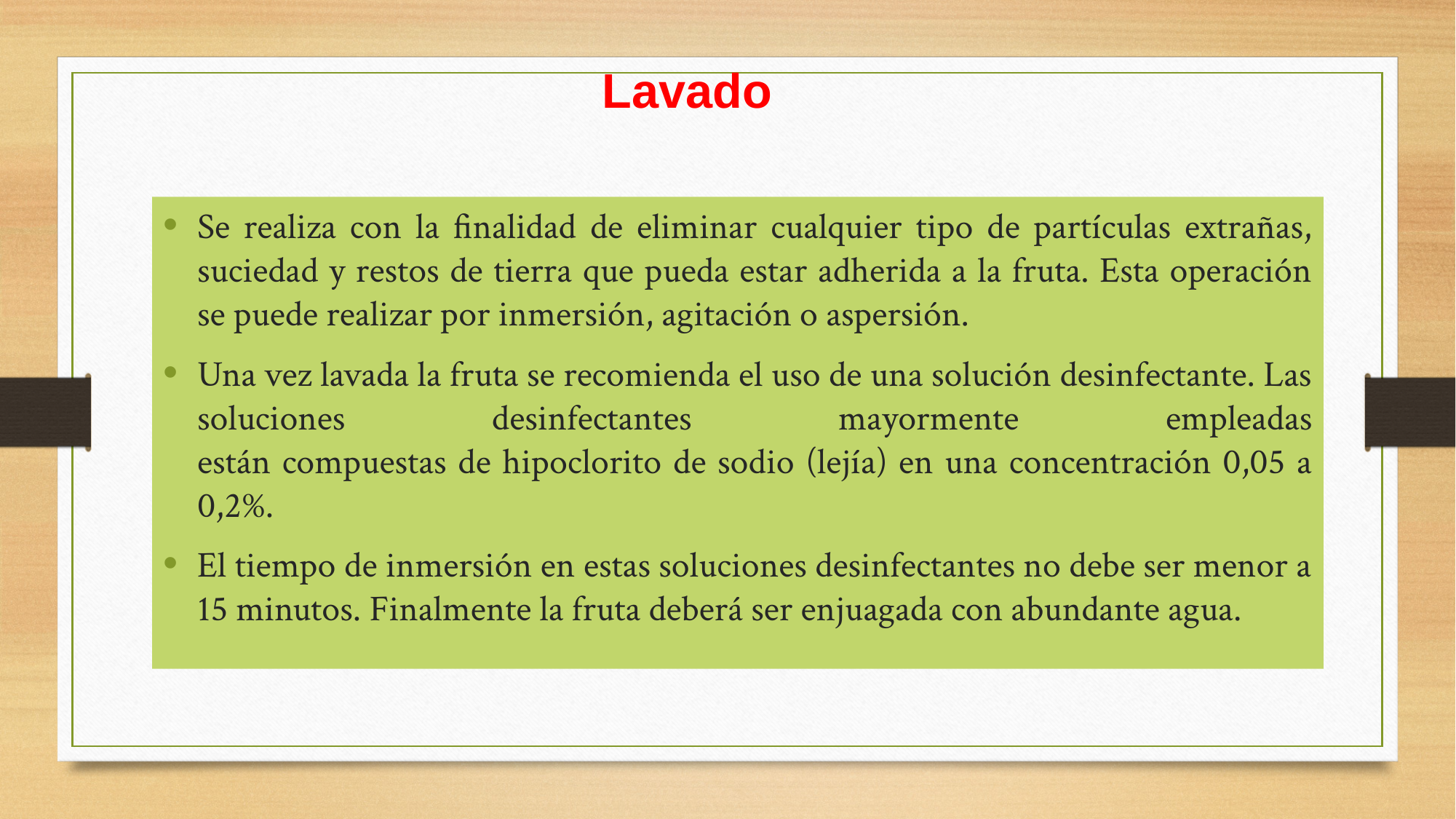

# Lavado
Se realiza con la finalidad de eliminar cualquier tipo de partículas extrañas, suciedad y restos de tierra que pueda estar adherida a la fruta. Esta operación se puede realizar por inmersión, agitación o aspersión.
Una vez lavada la fruta se recomienda el uso de una solución desinfectante. Las soluciones desinfectantes mayormente empleadas
están compuestas de hipoclorito de sodio (lejía) en una concentración 0,05 a 0,2%.
El tiempo de inmersión en estas soluciones desinfectantes no debe ser menor a 15 minutos. Finalmente la fruta deberá ser enjuagada con abundante agua.